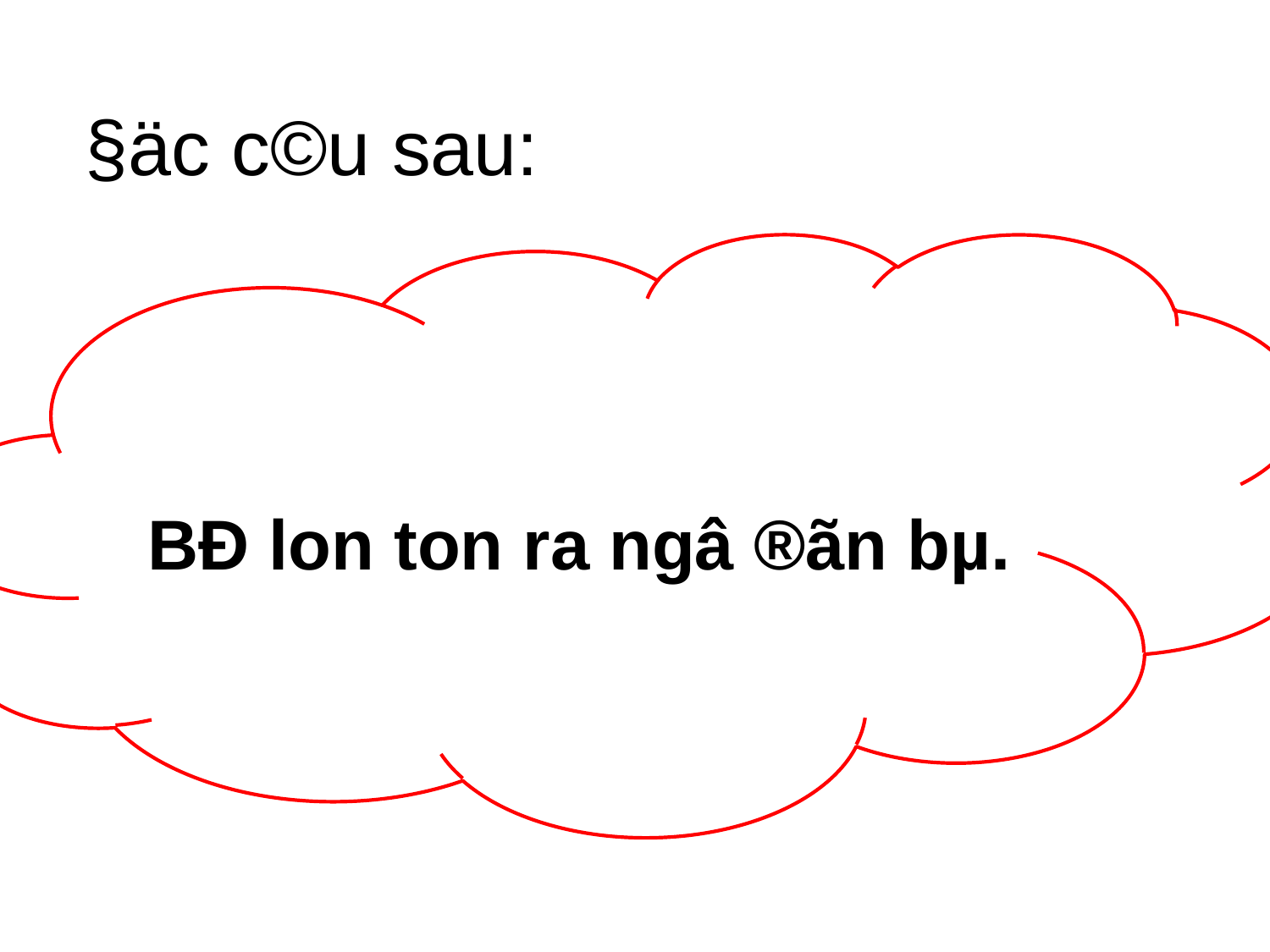

§äc c©u sau:
BÐ lon ton ra ngâ ®ãn bµ.